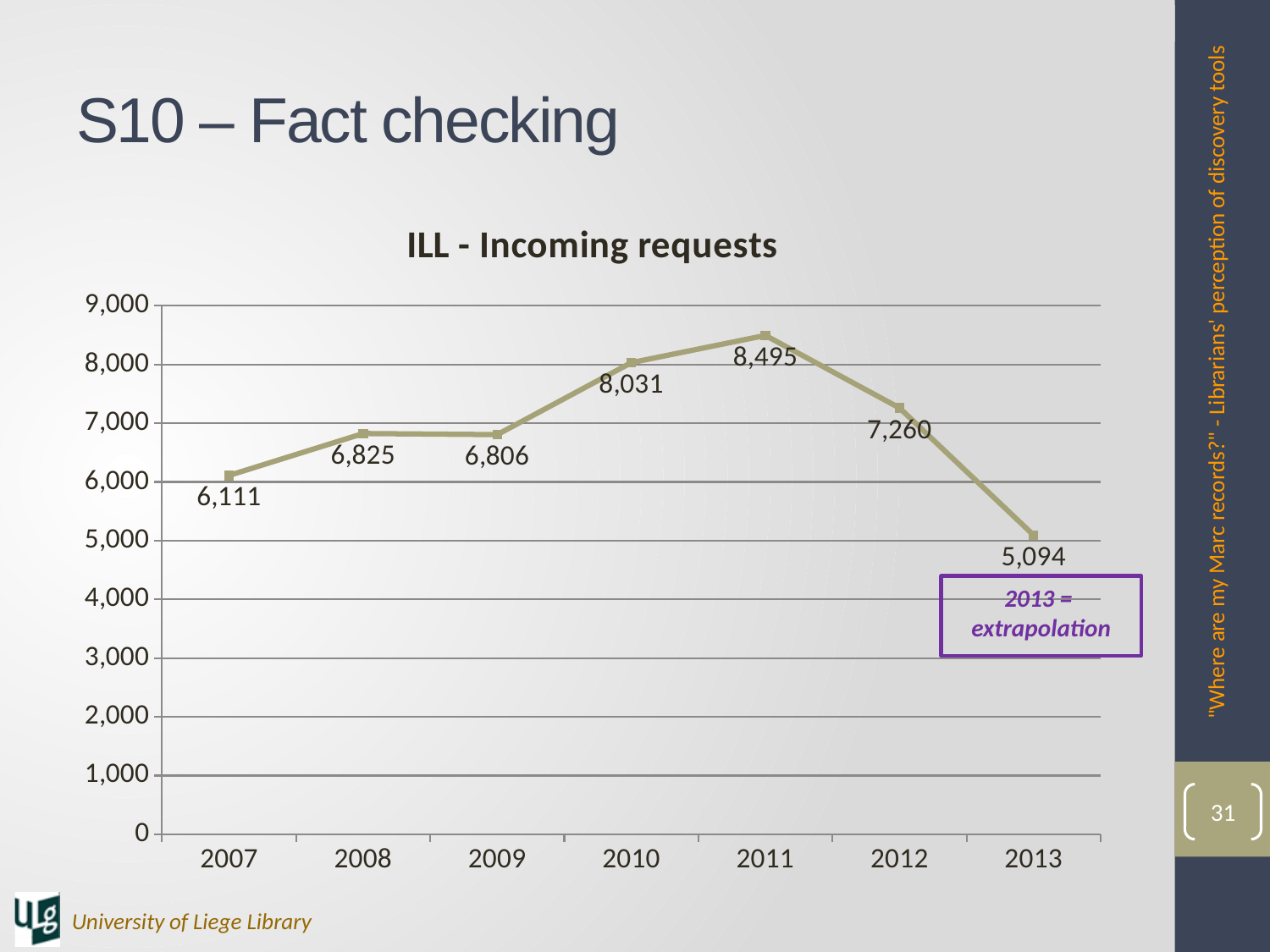

# S10 – Fact checking

### Chart: ILL - Incoming requests

| Category | ILL - incoming requests |
|---|---|
| 2007 | 6111.0 |
| 2008 | 6825.0 |
| 2009 | 6806.0 |
| 2010 | 8031.0 |
| 2011 | 8495.0 |
| 2012 | 7260.0 |
| 2013 | 5094.0 |
"Where are my Marc records?" - Librarians' perception of discovery tools
2013 =
extrapolation
31